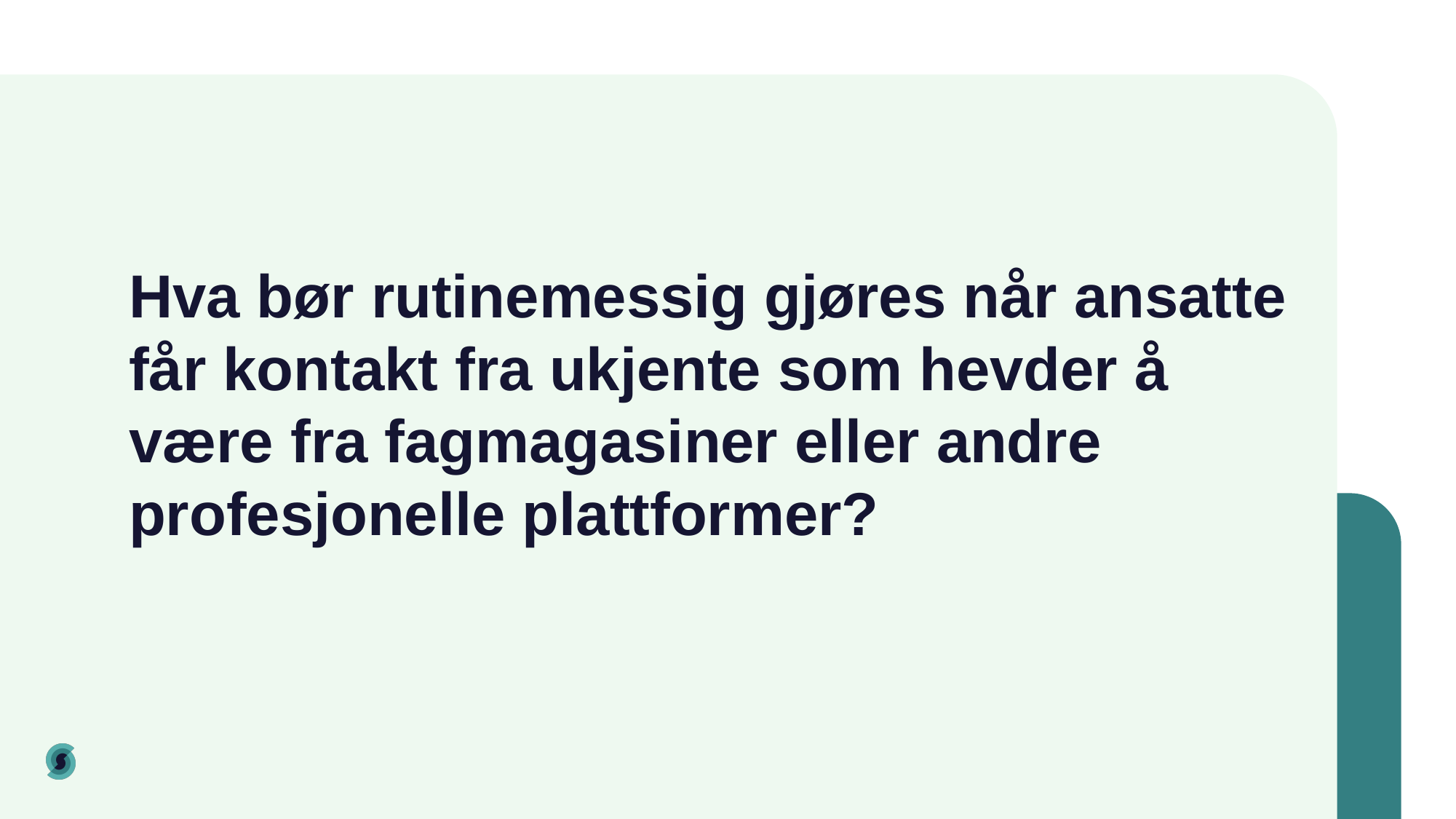

# Hva bør rutinemessig gjøres når ansatte får kontakt fra ukjente som hevder å være fra fagmagasiner eller andre profesjonelle plattformer?